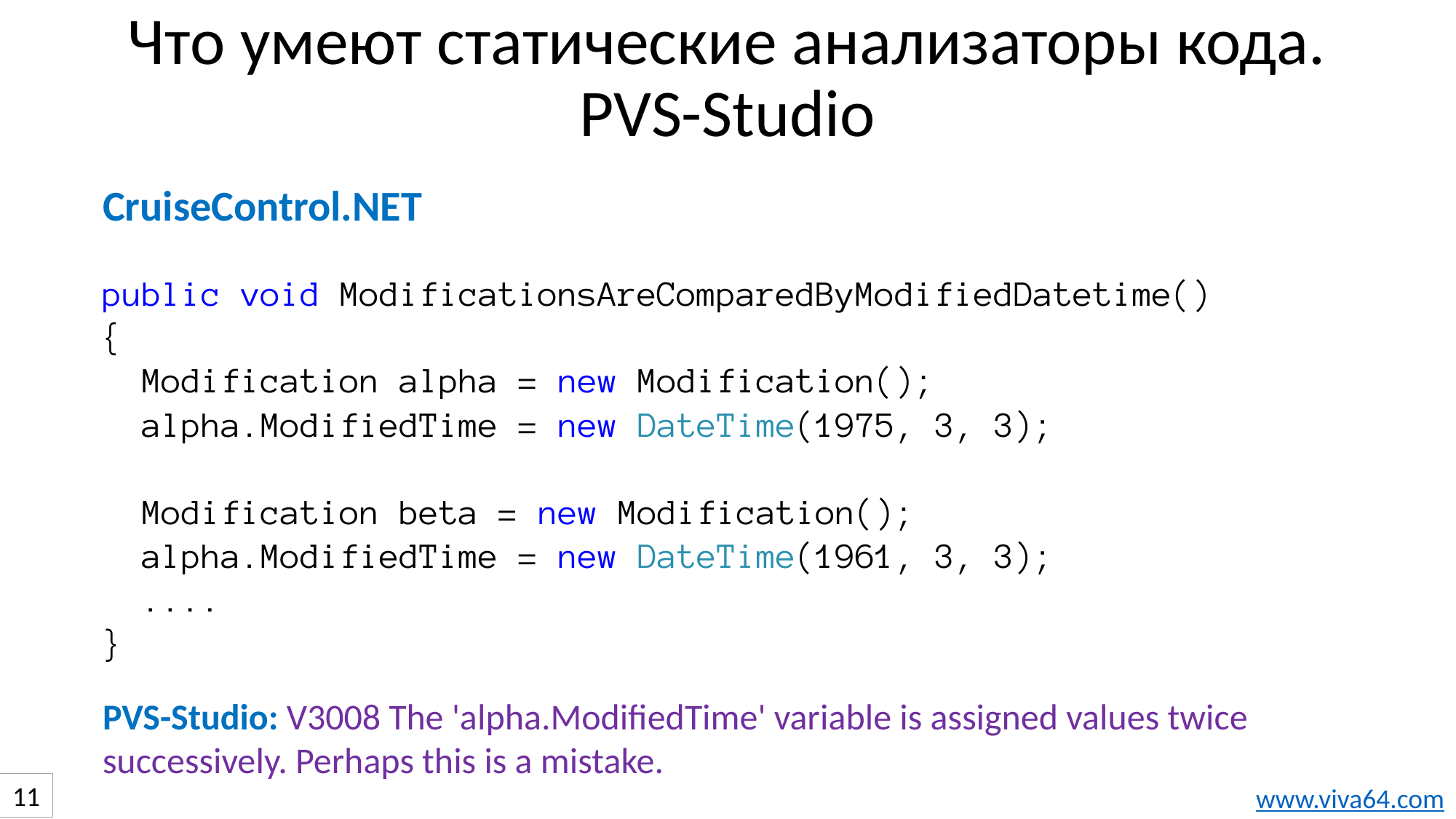

# Что умеют статические анализаторы кода. PVS-Studio
CruiseControl.NET

public void ModificationsAreComparedByModifiedDatetime()
{
  Modification alpha = new Modification();
  alpha.ModifiedTime = new DateTime(1975, 3, 3);

  Modification beta = new Modification();
  alpha.ModifiedTime = new DateTime(1961, 3, 3);
  ....
}
PVS-Studio: V3008 The 'alpha.ModifiedTime' variable is assigned values twice successively. Perhaps this is a mistake.
11
www.viva64.com